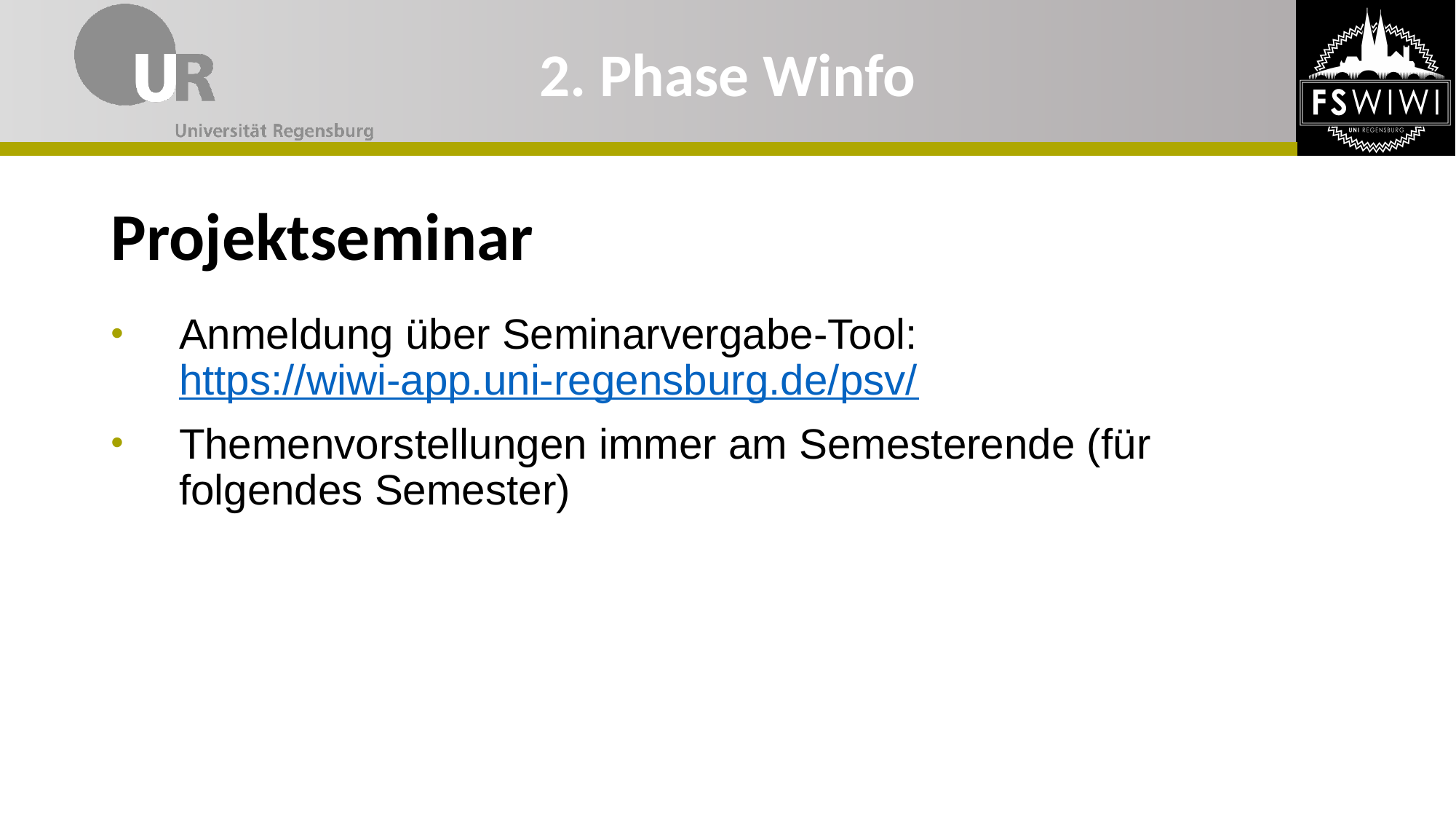

# 2. Phase Winfo
Projektseminar
Anmeldung über Seminarvergabe-Tool: https://wiwi-app.uni-regensburg.de/psv/
Themenvorstellungen immer am Semesterende (für folgendes Semester)